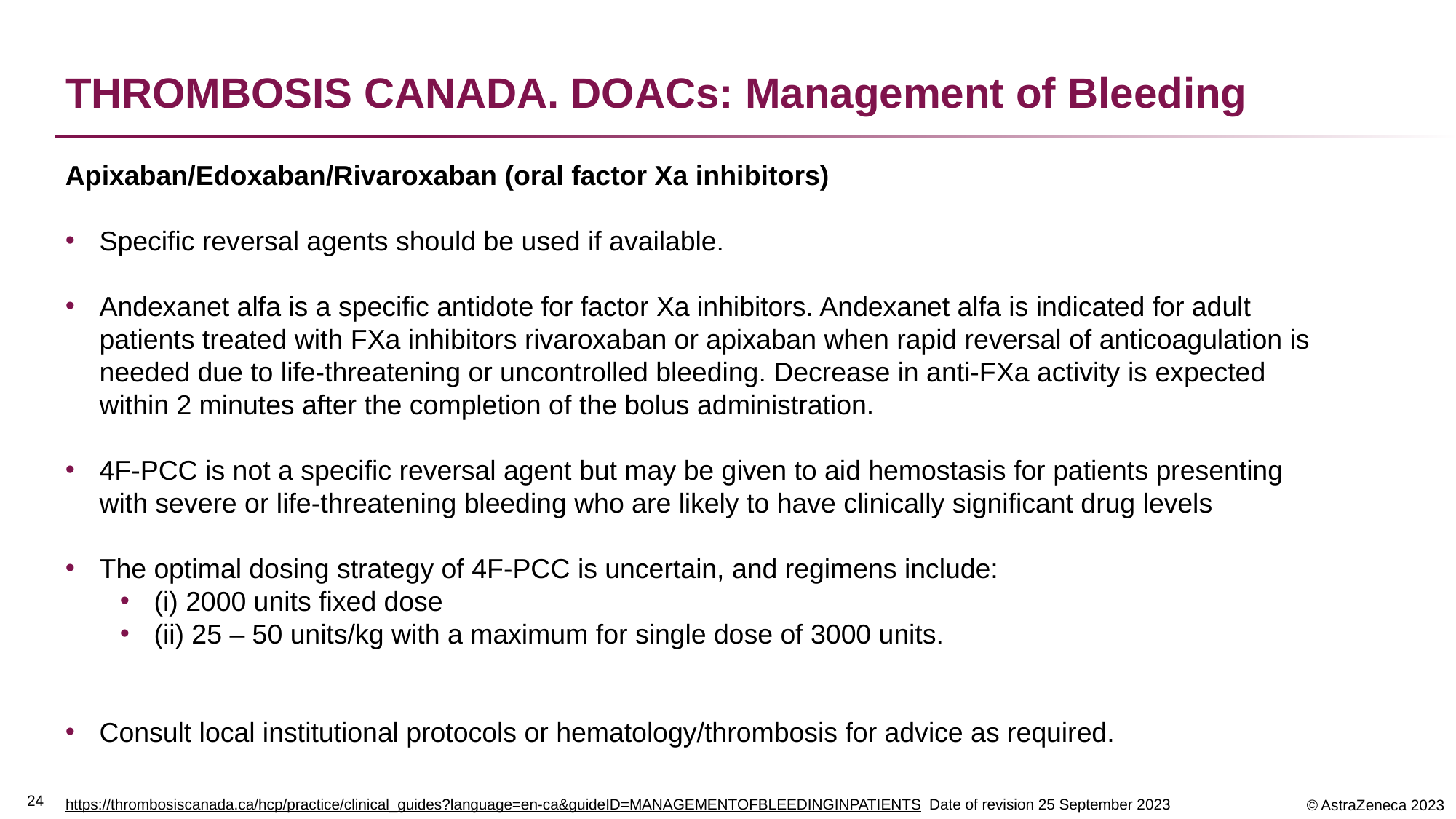

# THROMBOSIS CANADA. DOACs: Management of Bleeding
Apixaban/Edoxaban/Rivaroxaban (oral factor Xa inhibitors)

Specific reversal agents should be used if available.

Andexanet alfa is a specific antidote for factor Xa inhibitors. Andexanet alfa is indicated for adult patients treated with FXa inhibitors rivaroxaban or apixaban when rapid reversal of anticoagulation is needed due to life-threatening or uncontrolled bleeding. Decrease in anti-FXa activity is expected within 2 minutes after the completion of the bolus administration.

4F-PCC is not a specific reversal agent but may be given to aid hemostasis for patients presenting with severe or life-threatening bleeding who are likely to have clinically significant drug levels

The optimal dosing strategy of 4F-PCC is uncertain, and regimens include:
(i) 2000 units fixed dose
(ii) 25 – 50 units/kg with a maximum for single dose of 3000 units.

Consult local institutional protocols or hematology/thrombosis for advice as required.
https://thrombosiscanada.ca/hcp/practice/clinical_guides?language=en-ca&guideID=MANAGEMENTOFBLEEDINGINPATIENTS  Date of revision 25 September 2023
24